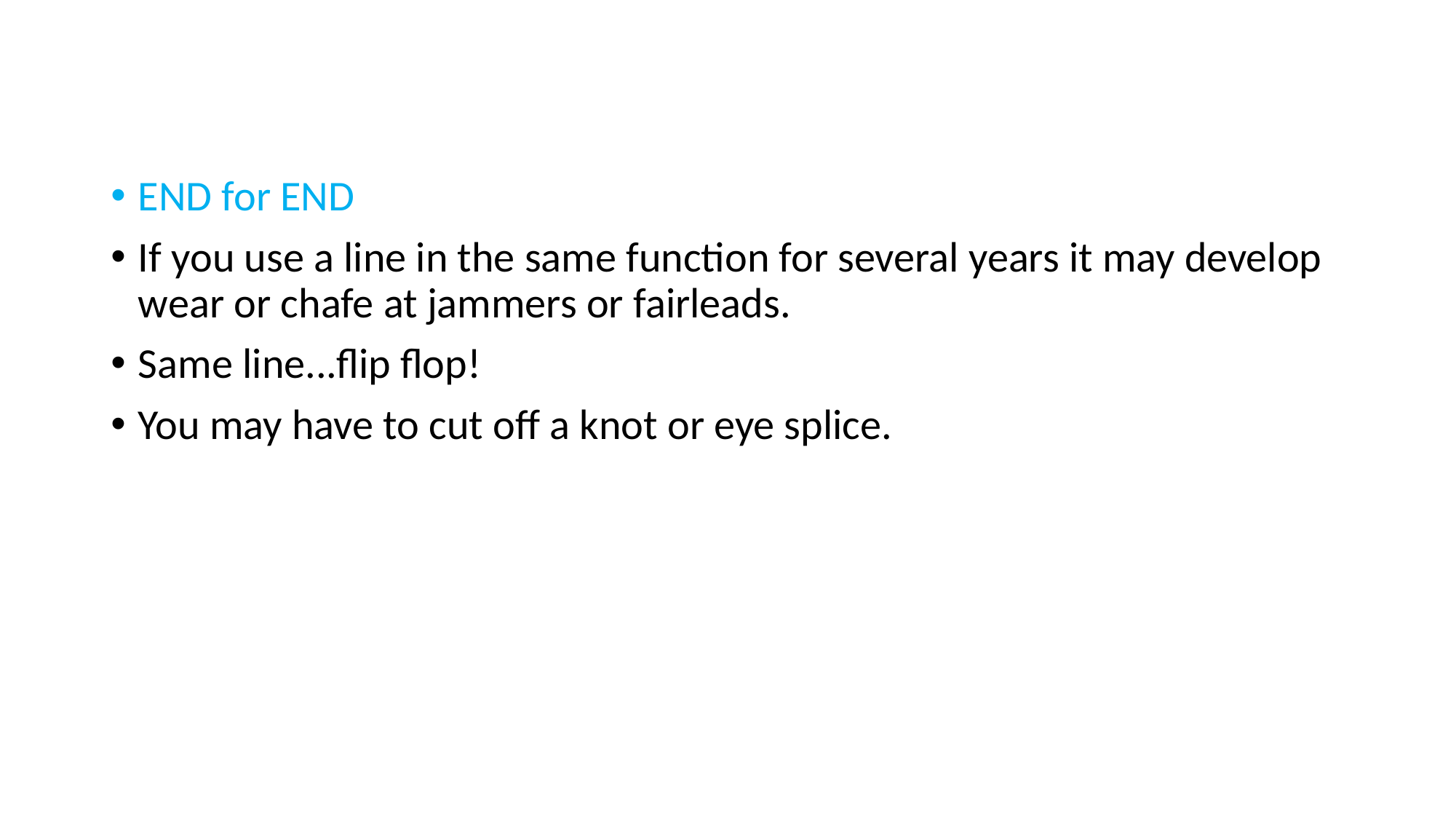

END for END
If you use a line in the same function for several years it may develop wear or chafe at jammers or fairleads.
Same line...flip flop!
You may have to cut off a knot or eye splice.